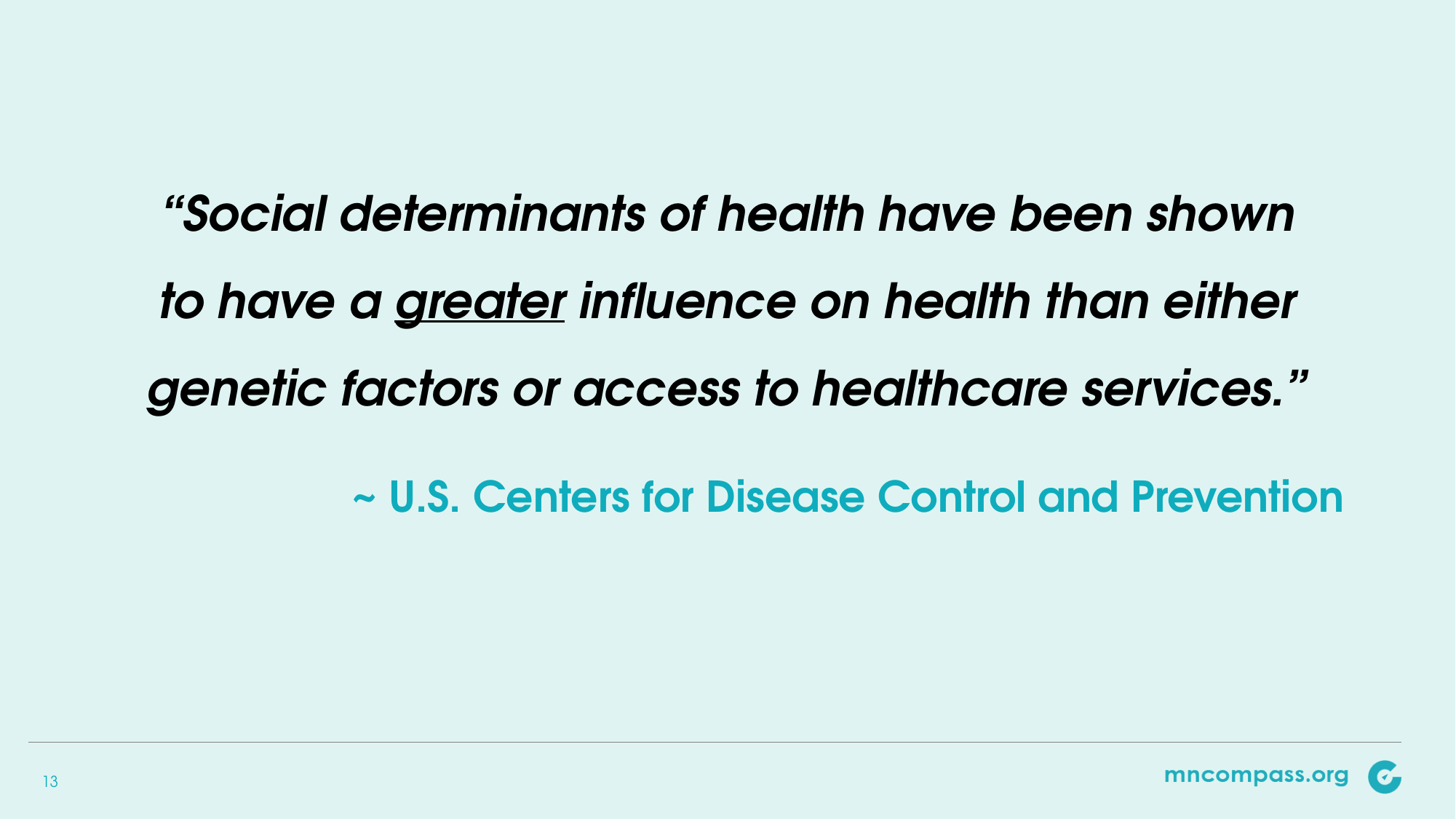

“Social determinants of health have been shown
to have a greater influence on health than either
genetic factors or access to healthcare services.”
# ~ U.S. Centers for Disease Control and Prevention
13